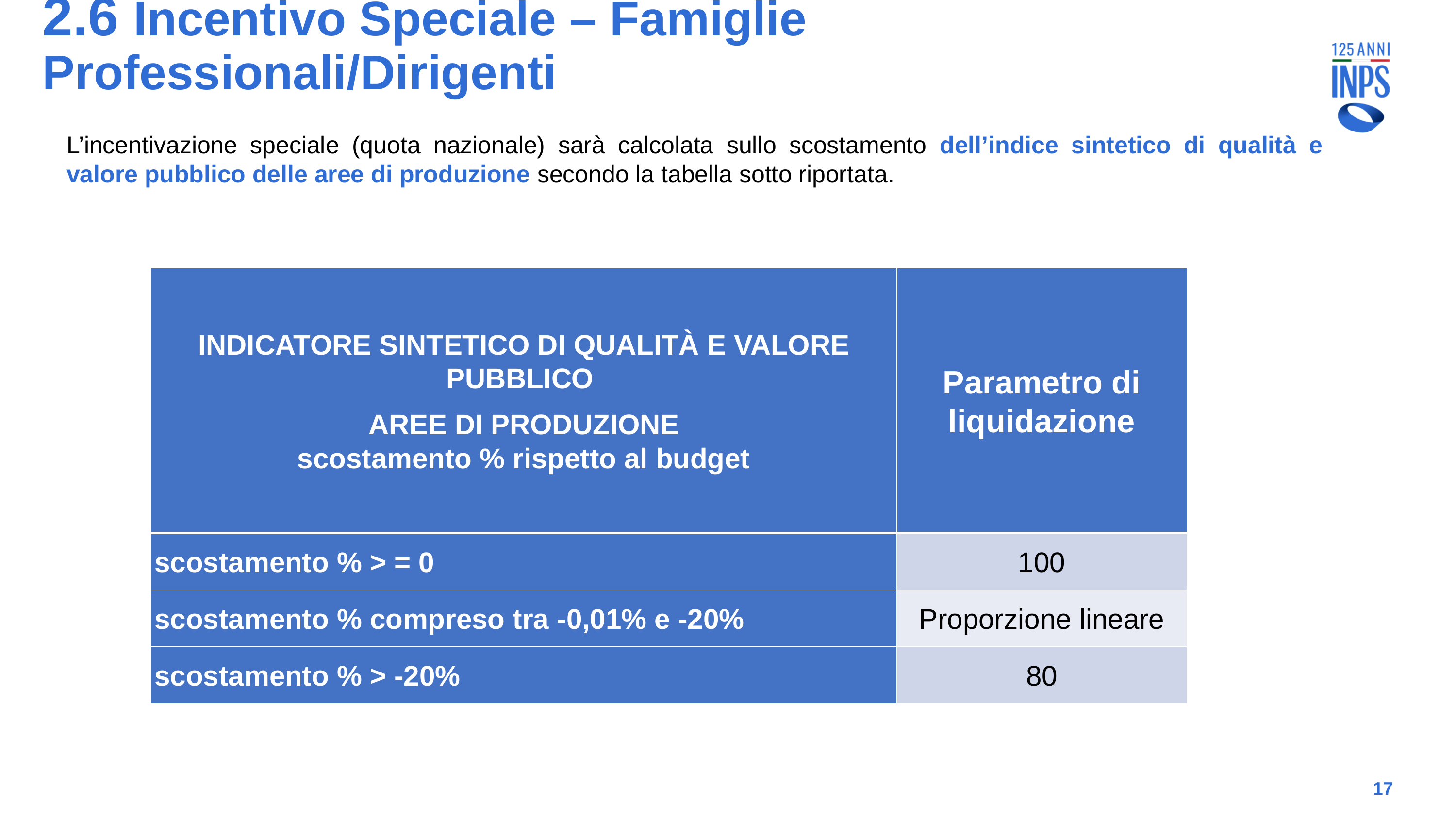

2.6 Incentivo Speciale – Famiglie Professionali/Dirigenti
L’incentivazione speciale (quota nazionale) sarà calcolata sullo scostamento dell’indice sintetico di qualità e valore pubblico delle aree di produzione secondo la tabella sotto riportata.
| INDICATORE SINTETICO DI QUALITÀ E VALORE PUBBLICO AREE DI PRODUZIONE scostamento % rispetto al budget | Parametro di liquidazione |
| --- | --- |
| scostamento % > = 0 | 100 |
| scostamento % compreso tra -0,01% e -20% | Proporzione lineare |
| scostamento % > -20% | 80 |